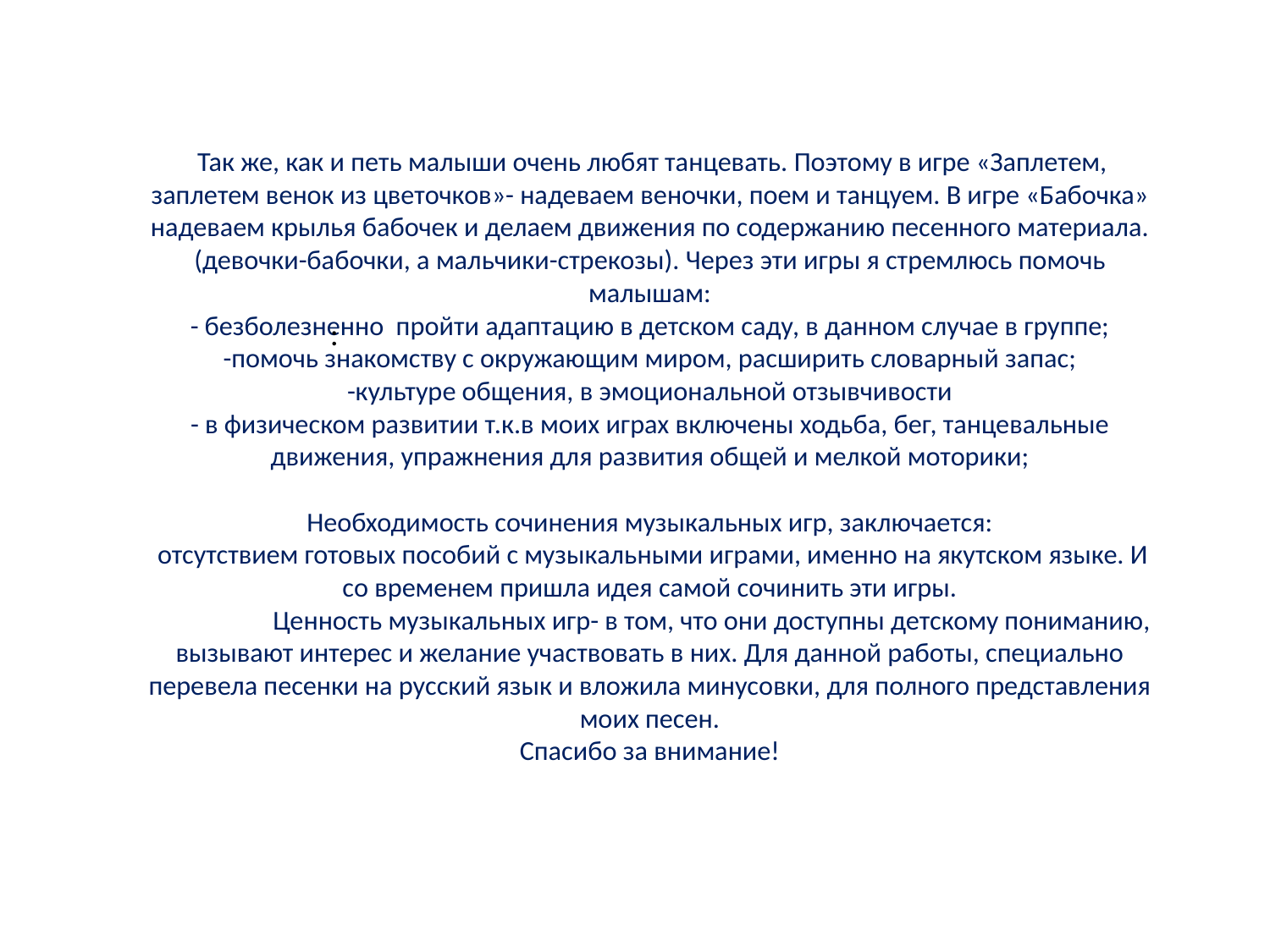

# Так же, как и петь малыши очень любят танцевать. Поэтому в игре «Заплетем, заплетем венок из цветочков»- надеваем веночки, поем и танцуем. В игре «Бабочка» надеваем крылья бабочек и делаем движения по содержанию песенного материала. (девочки-бабочки, а мальчики-стрекозы). Через эти игры я стремлюсь помочь малышам: - безболезненно  пройти адаптацию в детском саду, в данном случае в группе; -помочь знакомству с окружающим миром, расширить словарный запас; -культуре общения, в эмоциональной отзывчивости - в физическом развитии т.к.в моих играх включены ходьба, бег, танцевальные движения, упражнения для развития общей и мелкой моторики;   Необходимость сочинения музыкальных игр, заключается: отсутствием готовых пособий с музыкальными играми, именно на якутском языке. И со временем пришла идея самой сочинить эти игры. Ценность музыкальных игр- в том, что они доступны детскому пониманию, вызывают интерес и желание участвовать в них. Для данной работы, специально перевела песенки на русский язык и вложила минусовки, для полного представления моих песен. Спасибо за внимание!

: